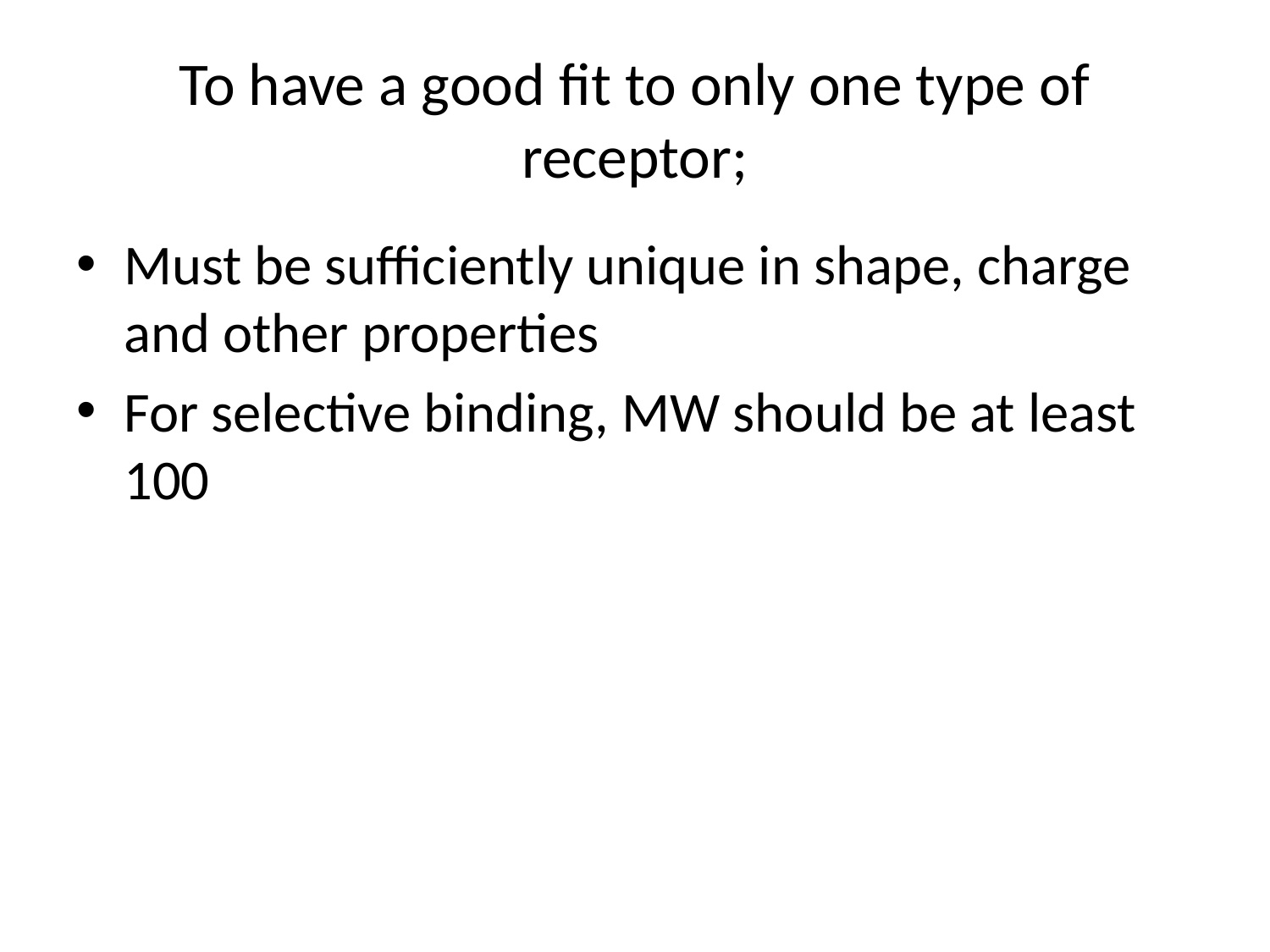

# To have a good fit to only one type of receptor;
Must be sufficiently unique in shape, charge and other properties
For selective binding, MW should be at least 100